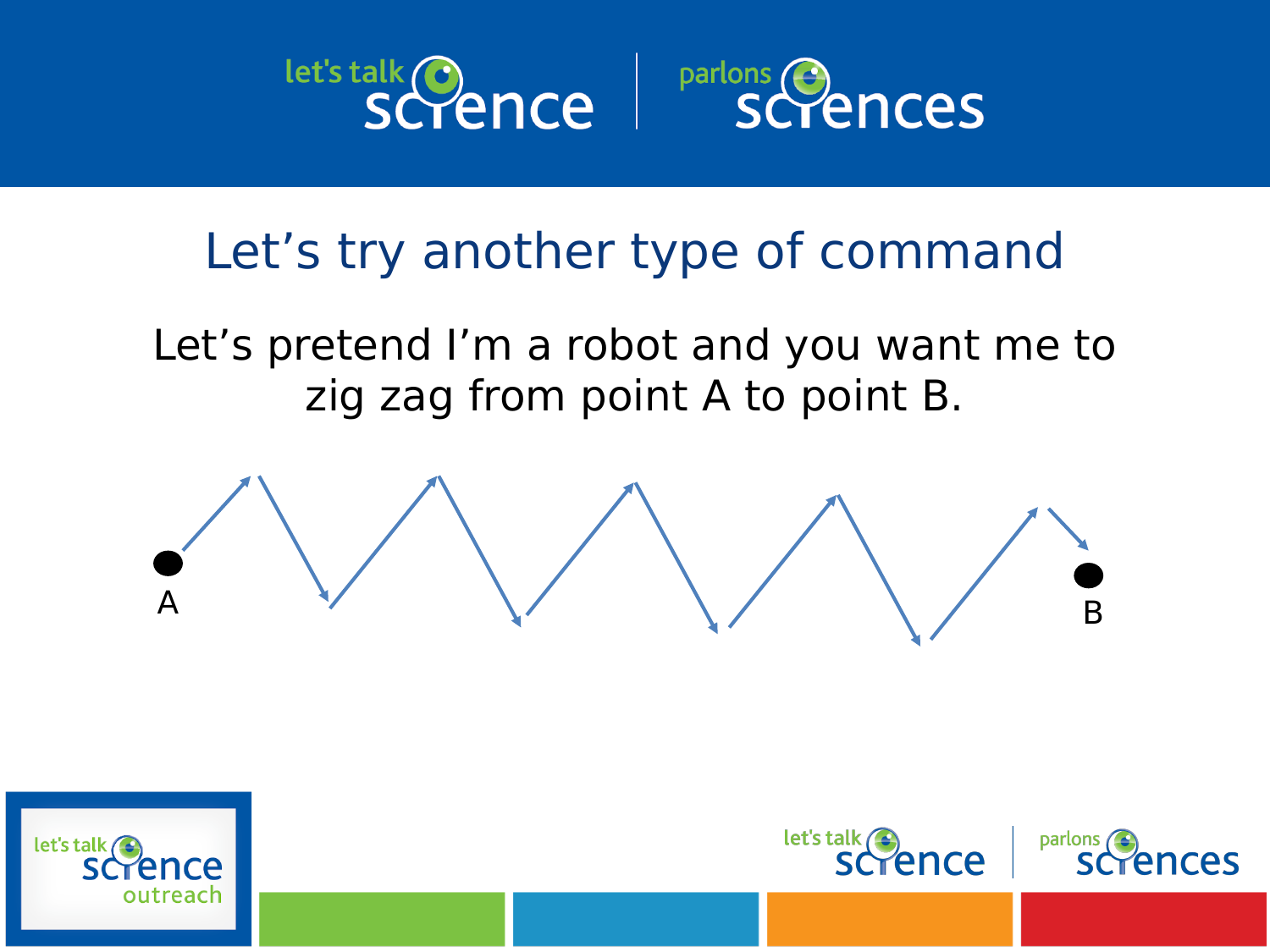

Let’s try another type of command
Let’s pretend I’m a robot and you want me to zig zag from point A to point B.

A
B